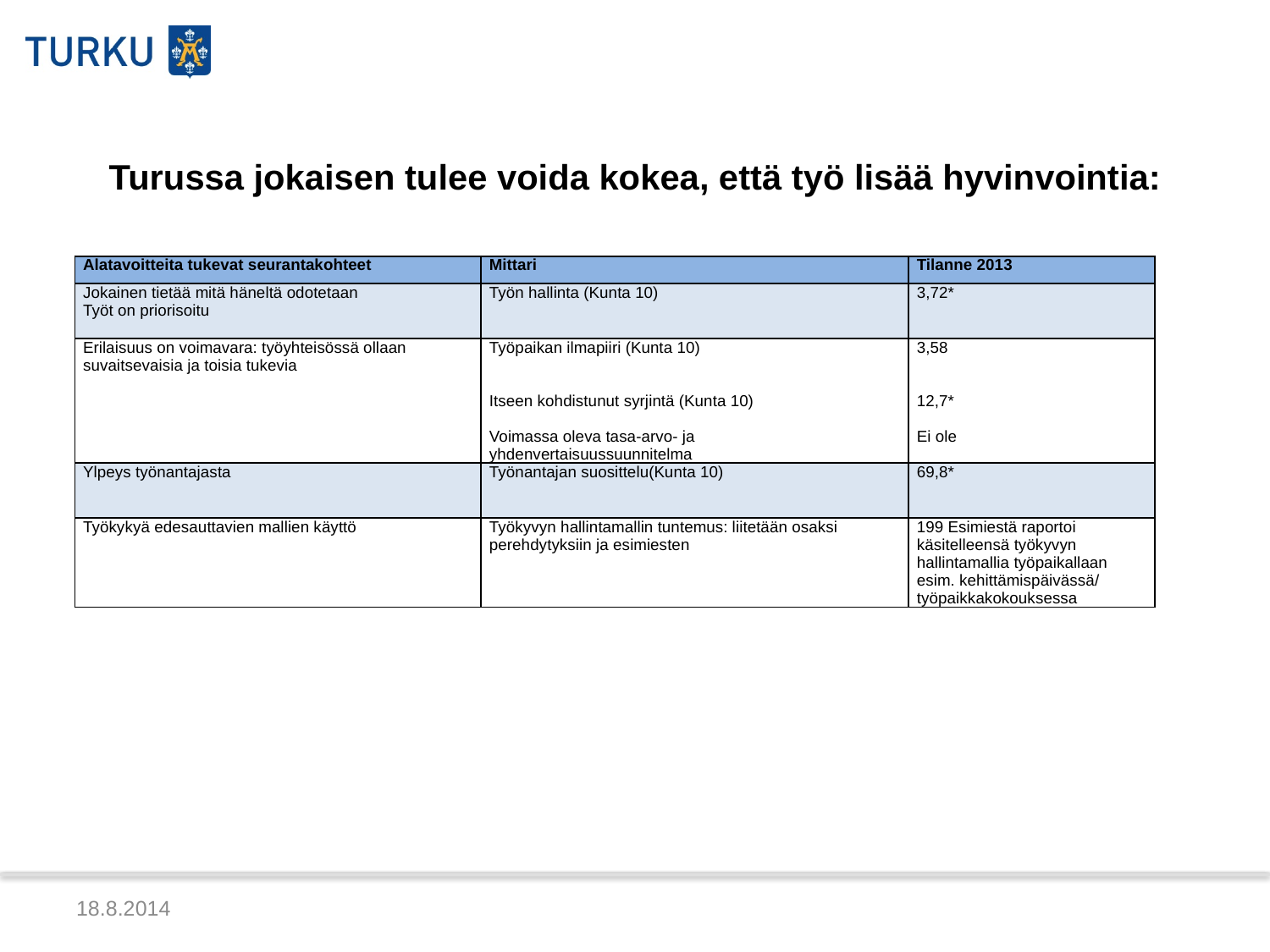

# Turussa jokaisen tulee voida kokea, että työ lisää hyvinvointia:
| Alatavoitteita tukevat seurantakohteet | Mittari | Tilanne 2013 |
| --- | --- | --- |
| Jokainen tietää mitä häneltä odotetaan Työt on priorisoitu | Työn hallinta (Kunta 10) | 3,72\* |
| Erilaisuus on voimavara: työyhteisössä ollaan suvaitsevaisia ja toisia tukevia | Työpaikan ilmapiiri (Kunta 10)     Itseen kohdistunut syrjintä (Kunta 10) Voimassa oleva tasa-arvo- ja yhdenvertaisuussuunnitelma | 3,58     12,7\* Ei ole |
| Ylpeys työnantajasta | Työnantajan suosittelu(Kunta 10) | 69,8\* |
| Työkykyä edesauttavien mallien käyttö | Työkyvyn hallintamallin tuntemus: liitetään osaksi perehdytyksiin ja esimiesten | 199 Esimiestä raportoi käsitelleensä työkyvyn hallintamallia työpaikallaan esim. kehittämispäivässä/ työpaikkakokouksessa |
18.8.2014
Esittäjän nimi
8